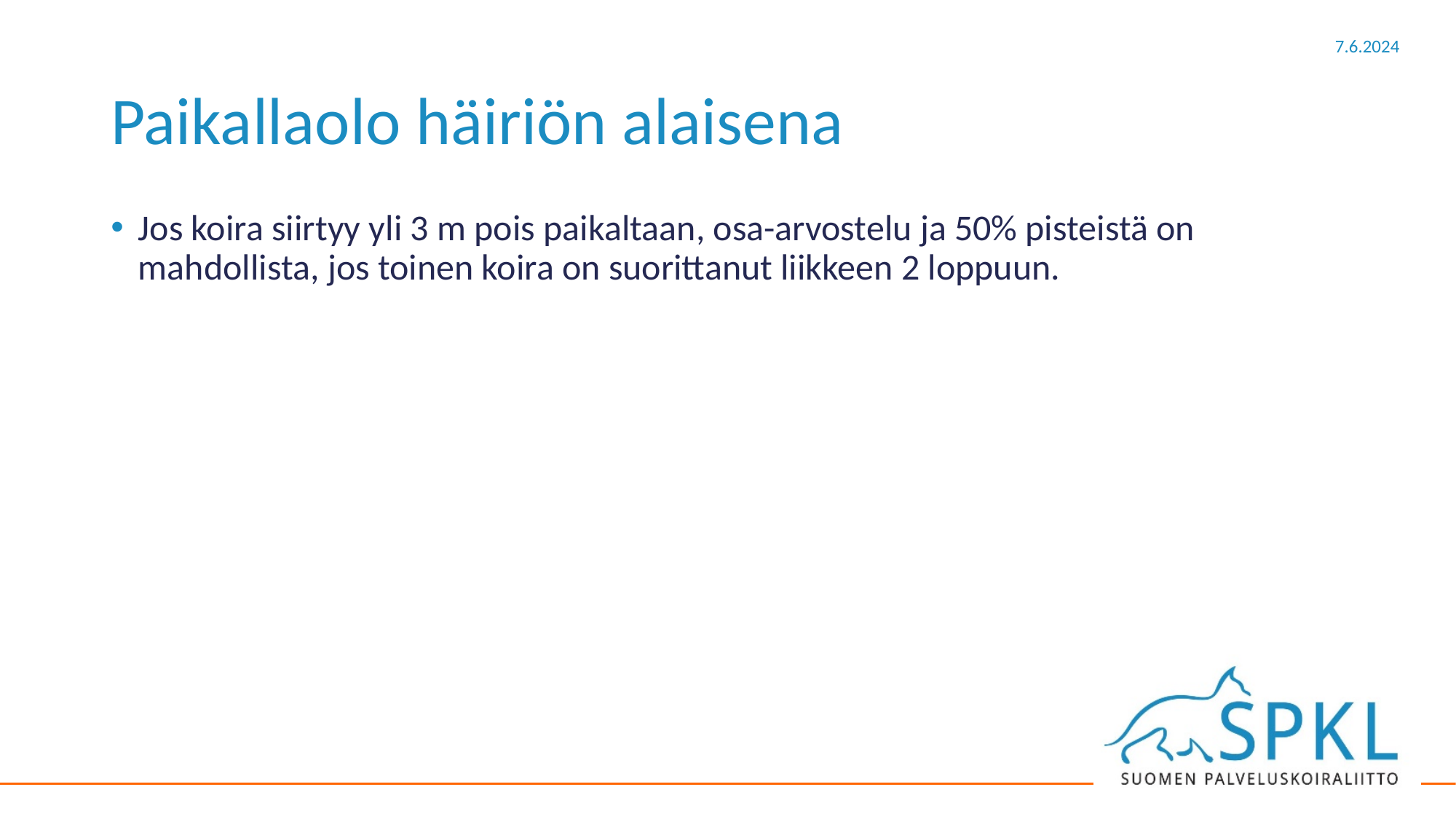

# Paikallaolo häiriön alaisena
Jos koira siirtyy yli 3 m pois paikaltaan, osa-arvostelu ja 50% pisteistä on mahdollista, jos toinen koira on suorittanut liikkeen 2 loppuun.